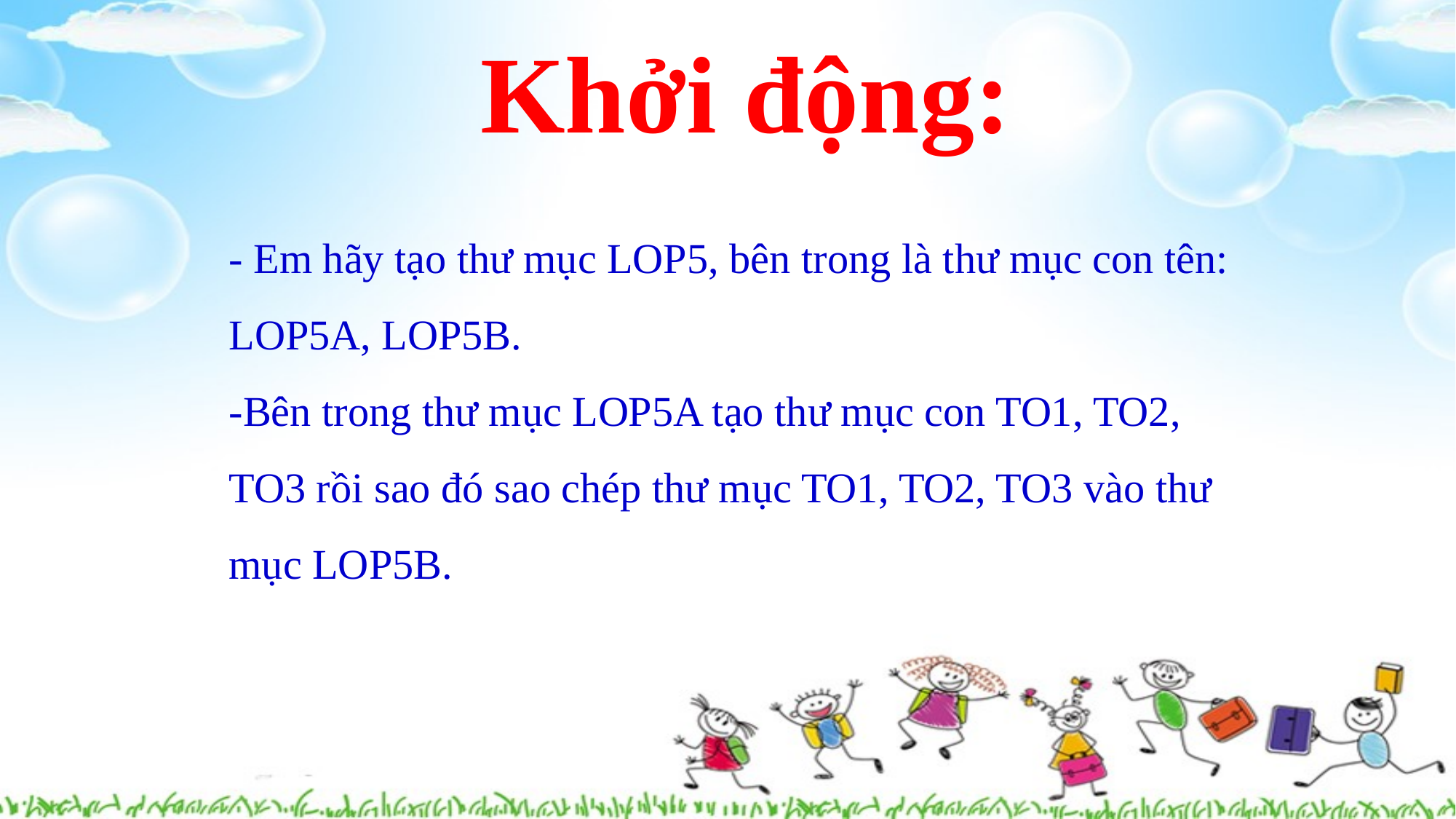

Khởi động:
- Em hãy tạo thư mục LOP5, bên trong là thư mục con tên: LOP5A, LOP5B.
-Bên trong thư mục LOP5A tạo thư mục con TO1, TO2, TO3 rồi sao đó sao chép thư mục TO1, TO2, TO3 vào thư mục LOP5B.